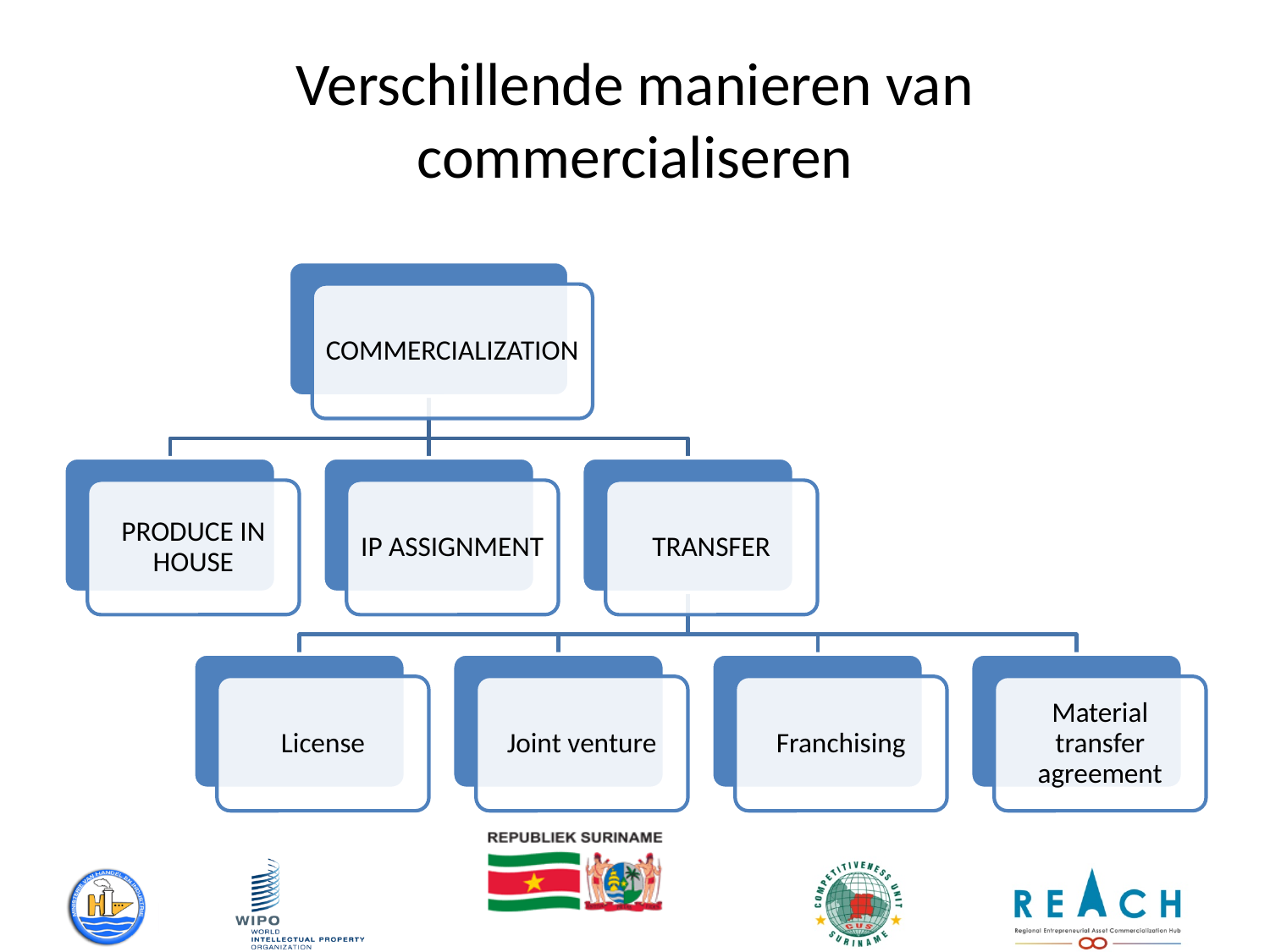

# Verschillende manieren van commercialiseren
COMMERCIALIZATION
PRODUCE IN HOUSE
IP ASSIGNMENT
TRANSFER
License
Joint venture
Franchising
Material transfer agreement